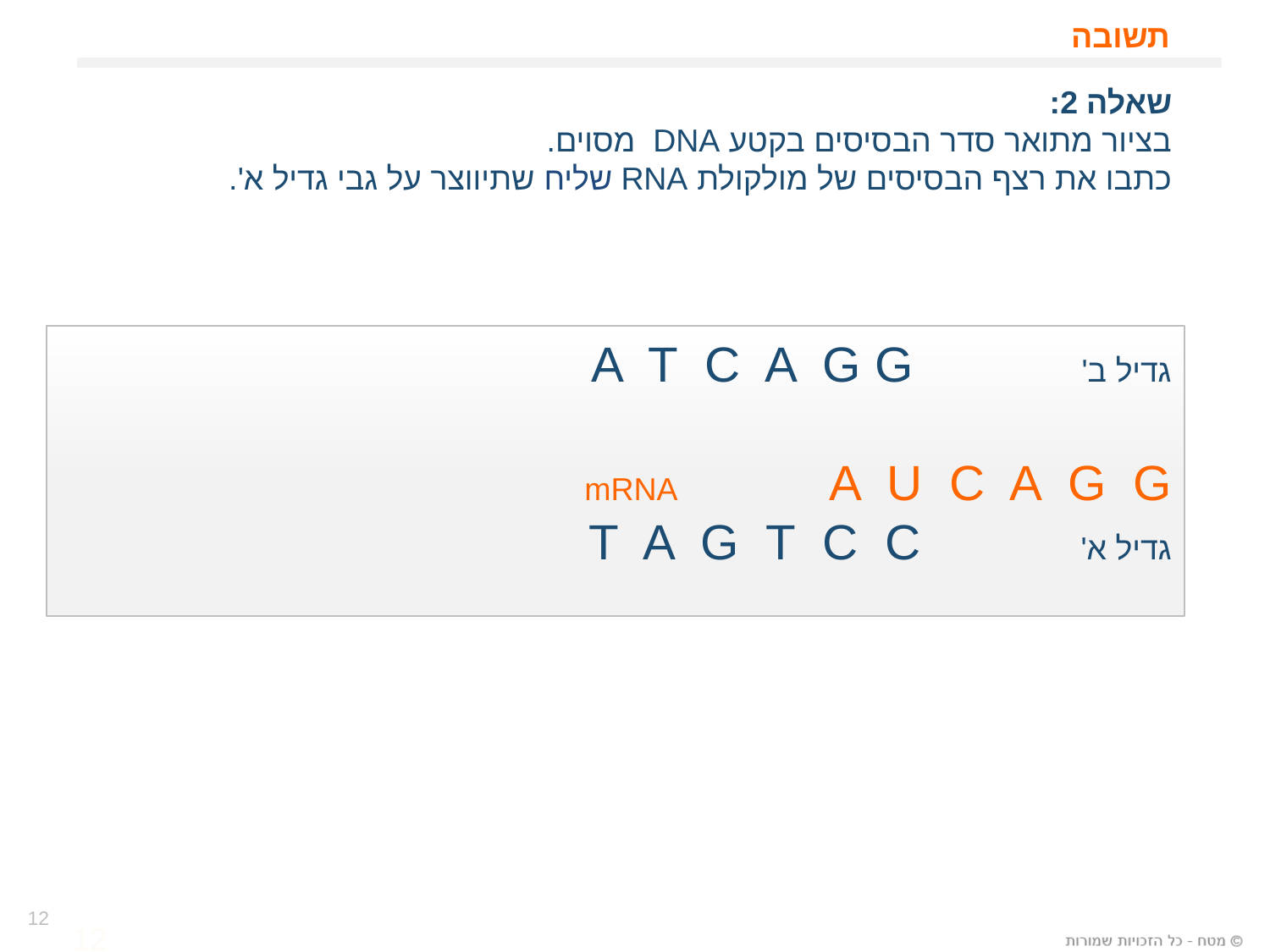

# תשובה

שאלה 2:
בציור מתואר סדר הבסיסים בקטע DNA  מסוים.
כתבו את רצף הבסיסים של מולקולת RNA שליח שתיווצר על גבי גדיל א'.

גדיל ב'                   A  T  C  A  G G

mRNA                 A  U  C  A  G  G
גדיל א'                  T  A  G  T  C  C

12
12